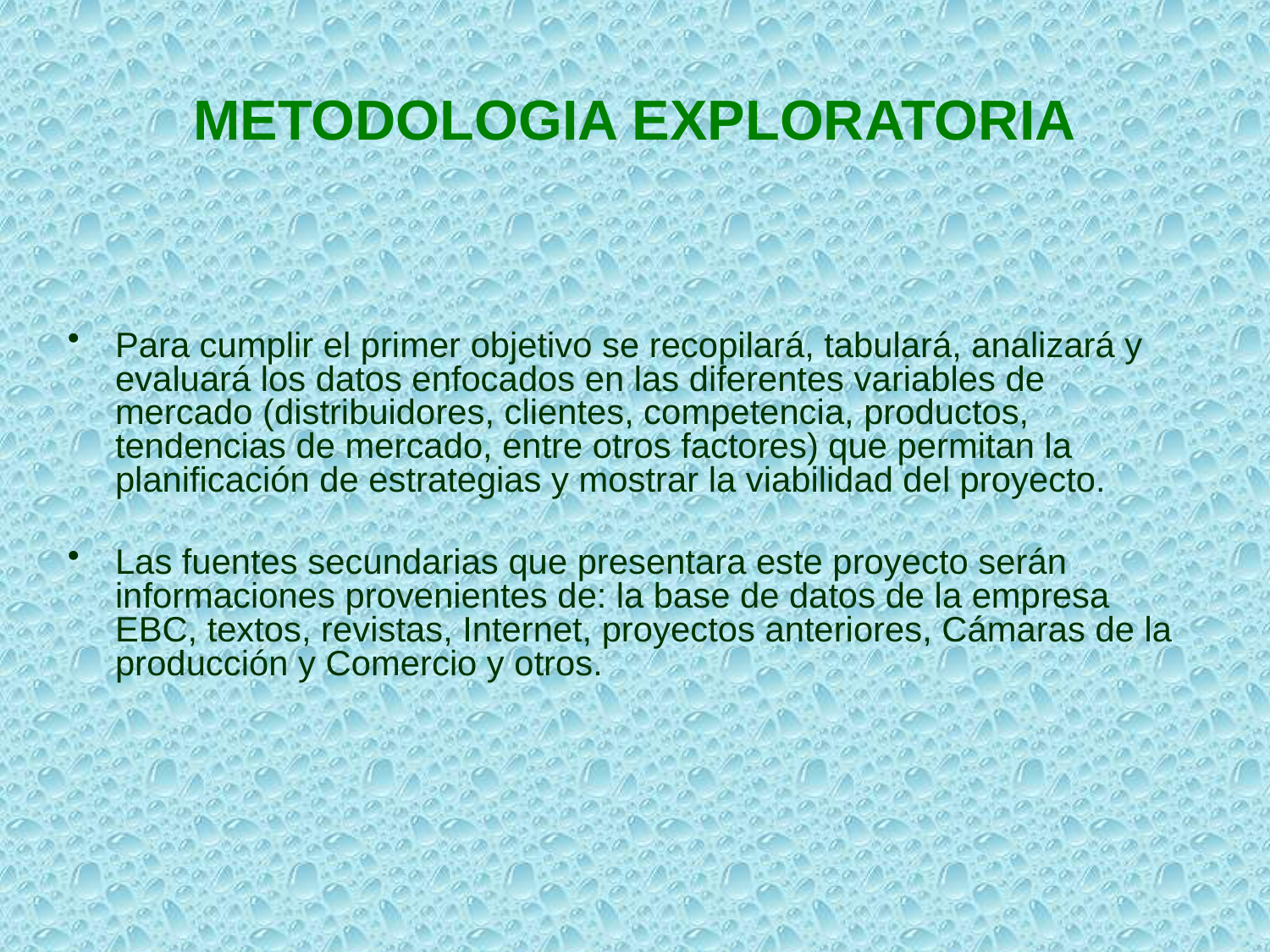

# METODOLOGIA EXPLORATORIA
Para cumplir el primer objetivo se recopilará, tabulará, analizará y evaluará los datos enfocados en las diferentes variables de mercado (distribuidores, clientes, competencia, productos, tendencias de mercado, entre otros factores) que permitan la planificación de estrategias y mostrar la viabilidad del proyecto.

Las fuentes secundarias que presentara este proyecto serán informaciones provenientes de: la base de datos de la empresa EBC, textos, revistas, Internet, proyectos anteriores, Cámaras de la producción y Comercio y otros.